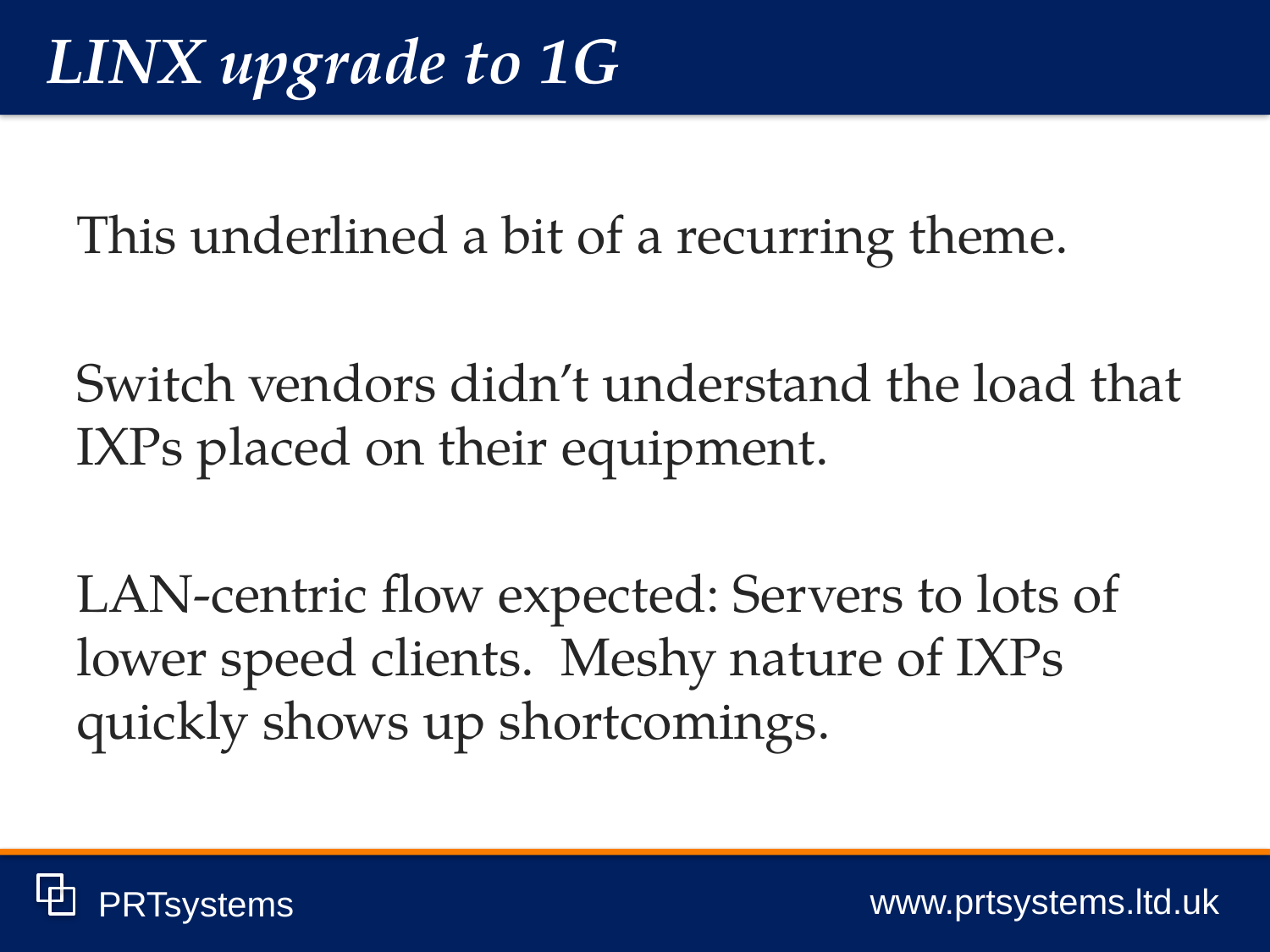

LINX upgrade to 1G

www.prtsystems.ltd.uk
PRTsystems
This underlined a bit of a recurring theme.

Switch vendors didn’t understand the load that IXPs placed on their equipment.

LAN-centric flow expected: Servers to lots of lower speed clients.  Meshy nature of IXPs quickly shows up shortcomings.